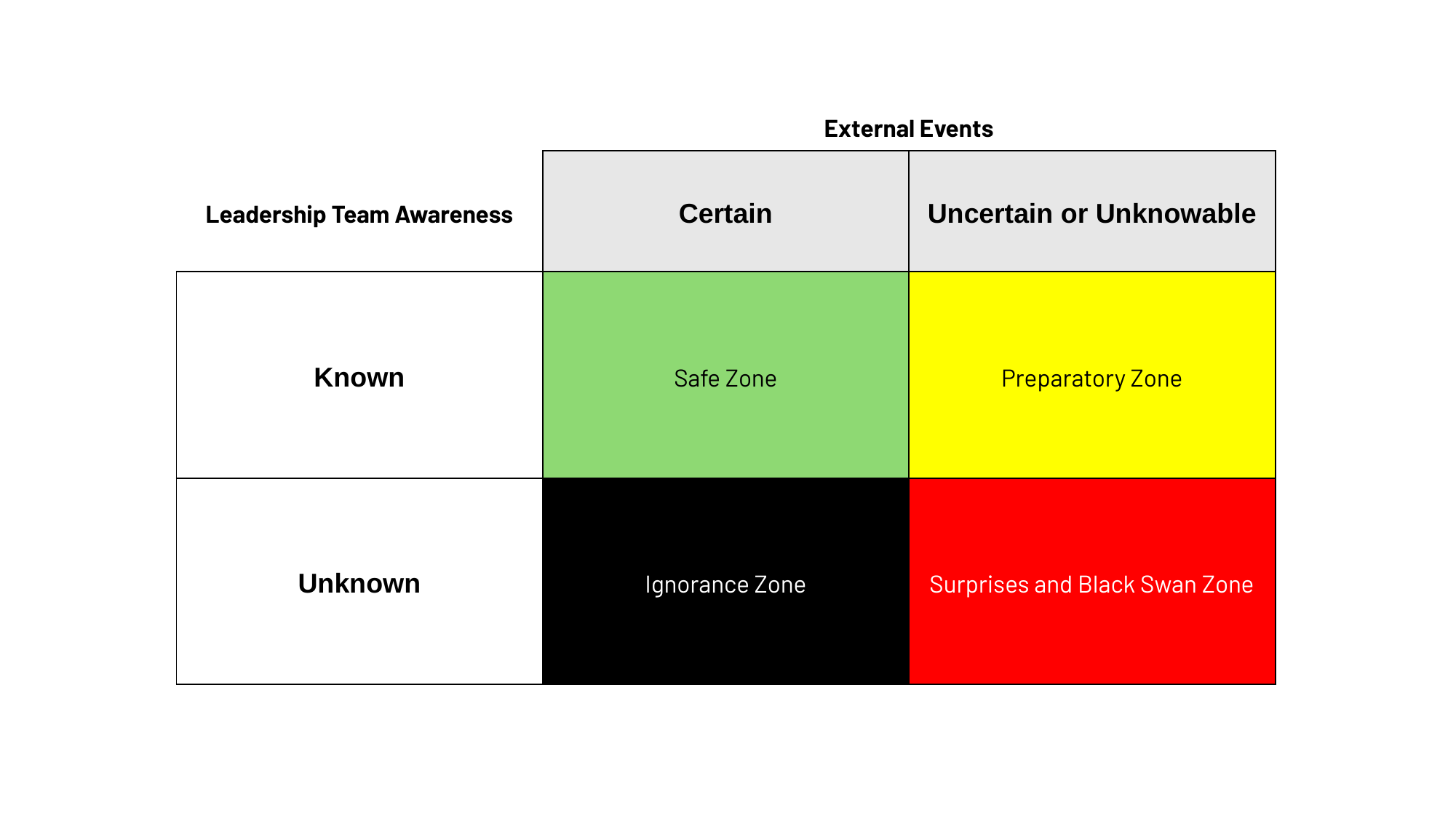

|  | External Events |  |
| --- | --- | --- |
| Leadership Team Awareness | Certain | Uncertain or Unknowable |
| Known | Safe Zone | Preparatory Zone |
| Unknown | Ignorance Zone | Surprises and Black Swan Zone |